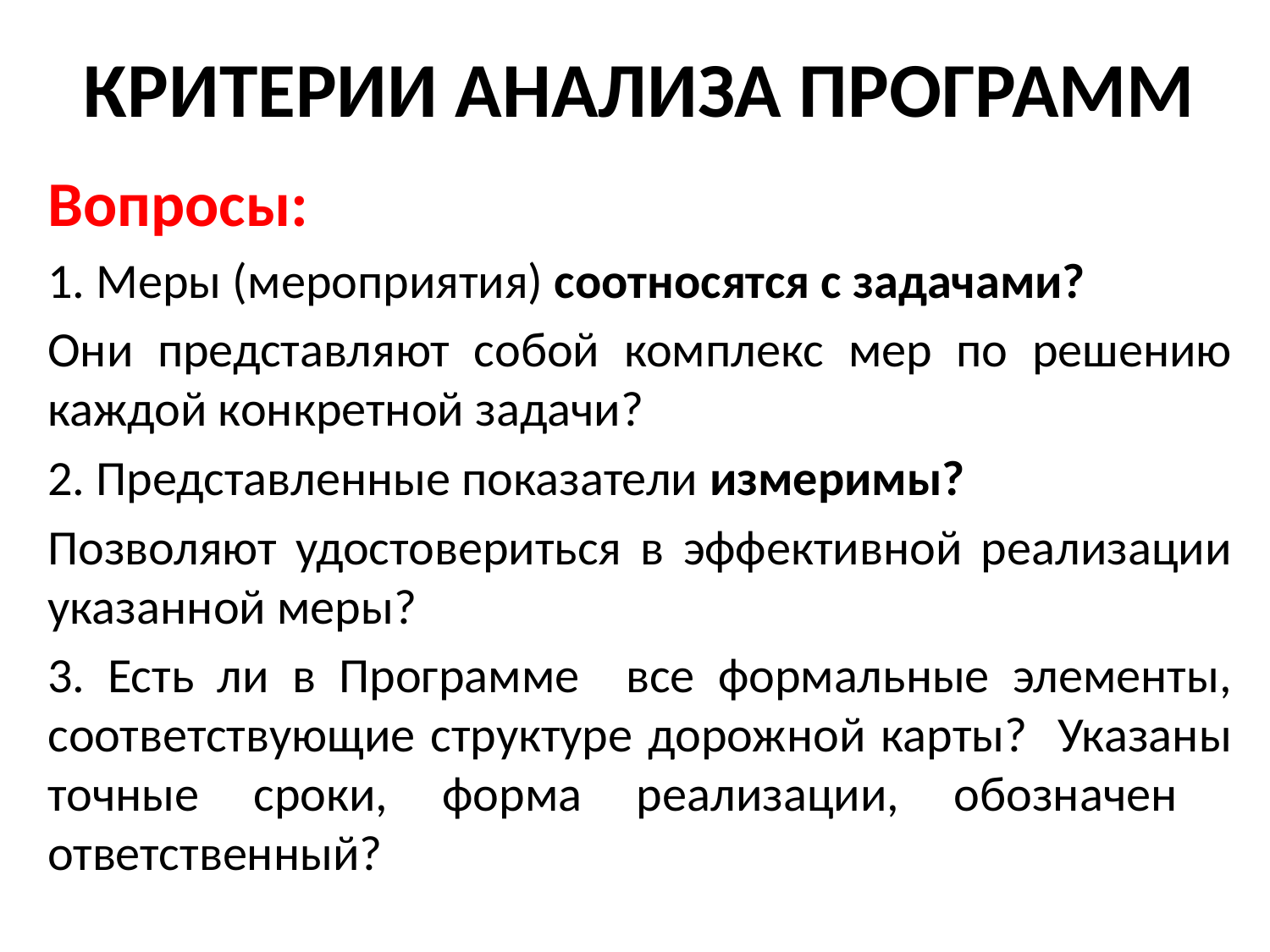

# КРИТЕРИИ АНАЛИЗА ПРОГРАММ
Вопросы:
1. Меры (мероприятия) соотносятся с задачами?
Они представляют собой комплекс мер по решению каждой конкретной задачи?
2. Представленные показатели измеримы?
Позволяют удостовериться в эффективной реализации указанной меры?
3. Есть ли в Программе  все формальные элементы, соответствующие структуре дорожной карты?  Указаны точные сроки, форма реализации, обозначен  ответственный?